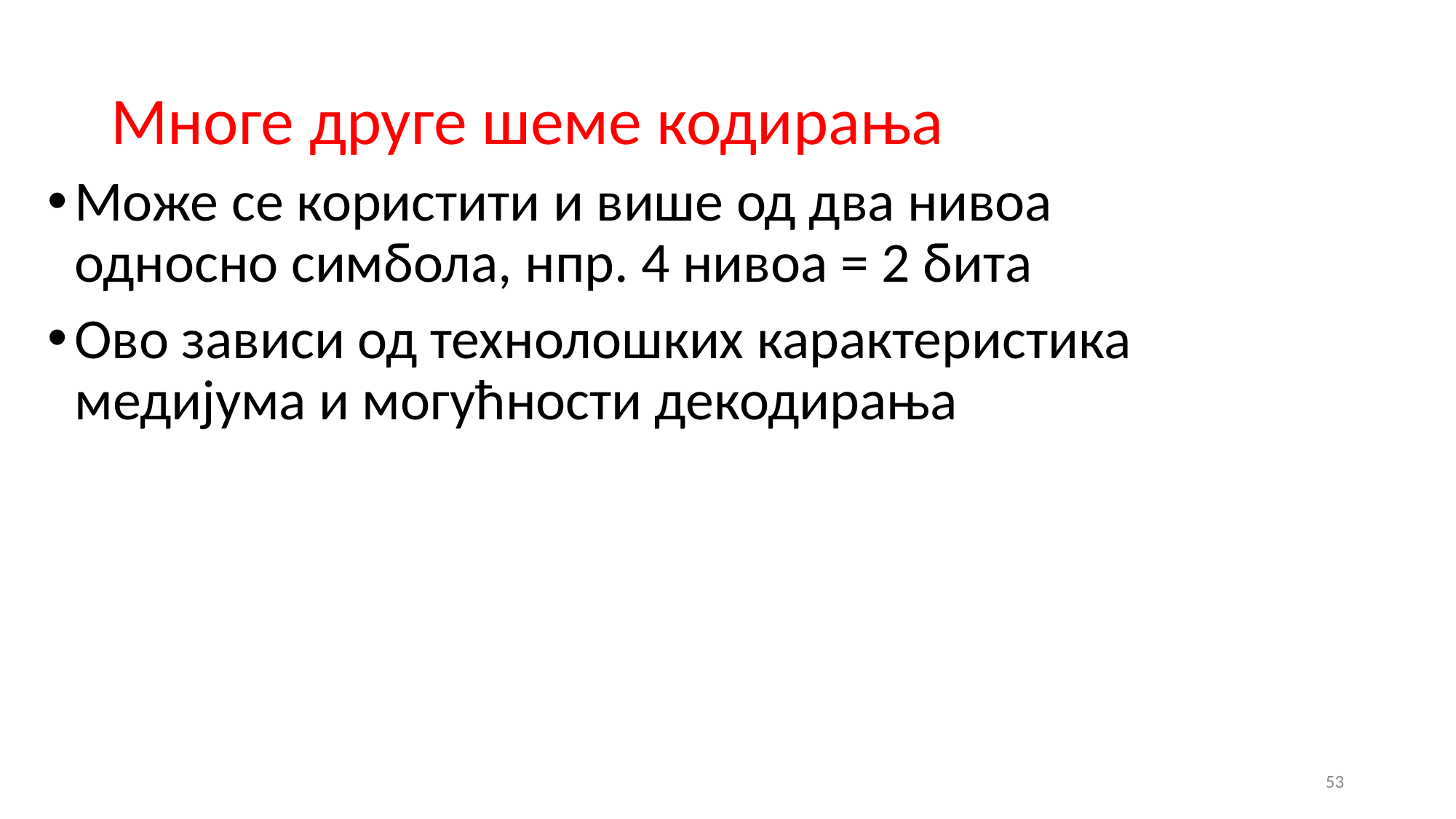

# Многе друге шеме кодирања
Може се користити и више од два нивоа
односно симбола, нпр. 4 нивоа = 2 бита
Ово зависи од технолошких карактеристика медијума и могућности декодирања
53